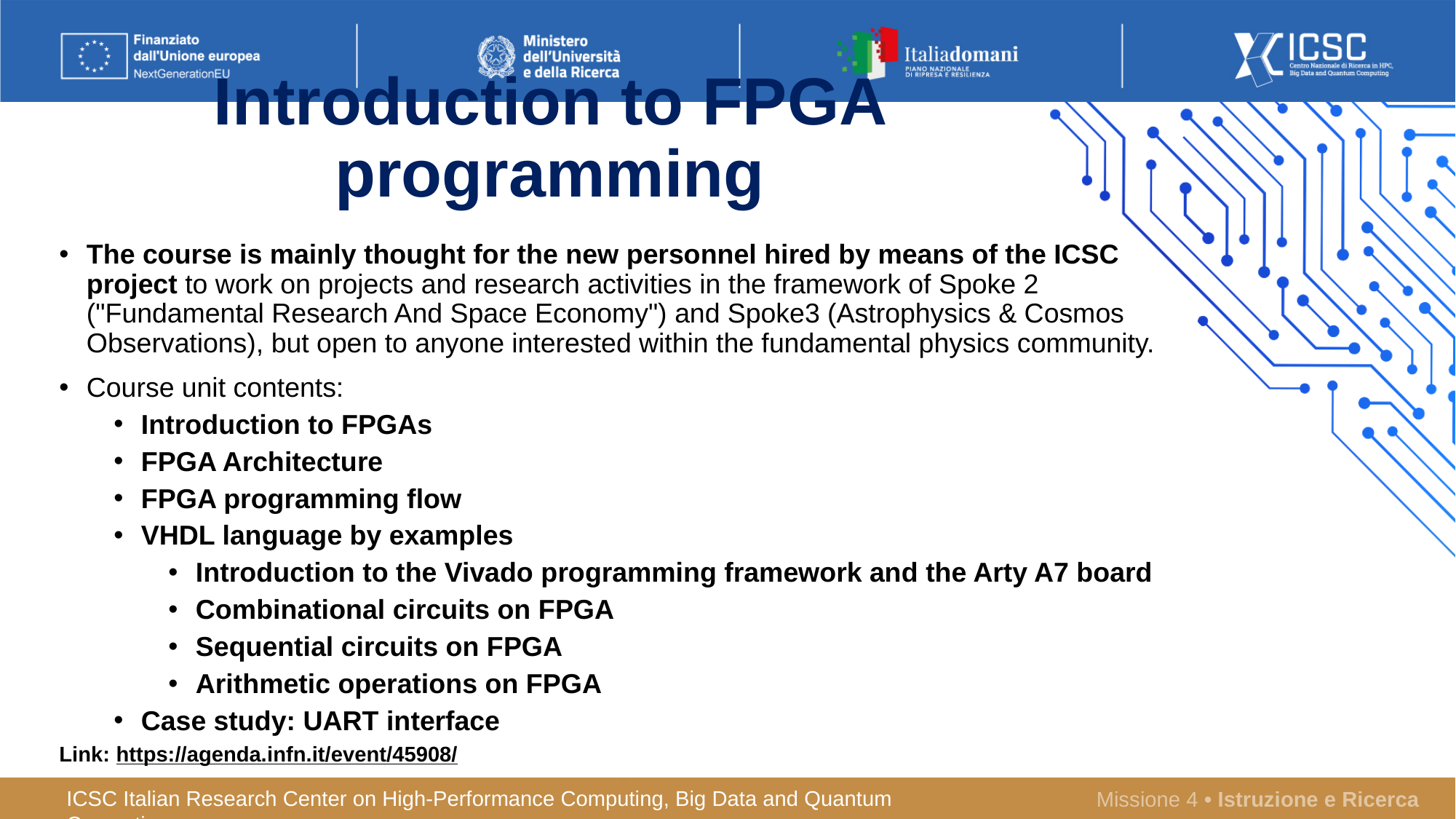

Introduction to FPGA programming
The course is mainly thought for the new personnel hired by means of the ICSC project to work on projects and research activities in the framework of Spoke 2 ("Fundamental Research And Space Economy") and Spoke3 (Astrophysics & Cosmos Observations), but open to anyone interested within the fundamental physics community.
Course unit contents:
Introduction to FPGAs
FPGA Architecture
FPGA programming flow
VHDL language by examples
Introduction to the Vivado programming framework and the Arty A7 board
Combinational circuits on FPGA
Sequential circuits on FPGA
Arithmetic operations on FPGA
Case study: UART interface
Link: https://agenda.infn.it/event/45908/